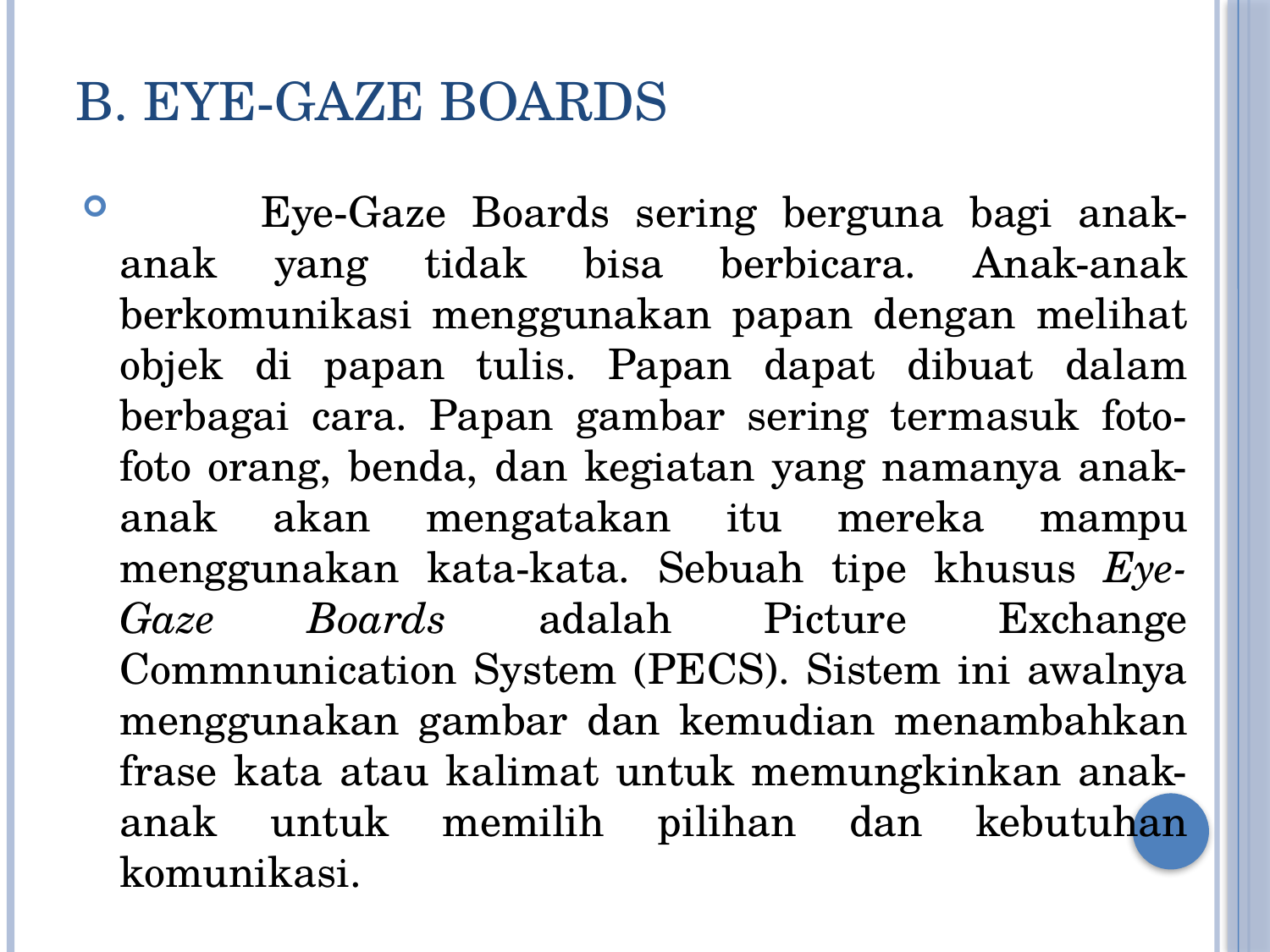

# B. Eye-Gaze ​Boards
 	Eye-Gaze Boards sering berguna bagi anak-anak yang tidak bisa berbicara. Anak-anak berkomunikasi menggunakan papan dengan melihat objek di papan tulis. Papan dapat dibuat dalam berbagai cara. Papan gambar sering termasuk foto-foto orang, benda, dan kegiatan yang namanya anak-anak akan mengatakan itu mereka mampu menggunakan kata-kata. Sebuah tipe khusus Eye-Gaze Boards adalah Picture Exchange Commnunication System (PECS). Sistem ini awalnya menggunakan gambar dan kemudian menambahkan frase kata atau kalimat untuk memungkinkan anak-anak untuk memilih pilihan dan kebutuhan komunikasi.